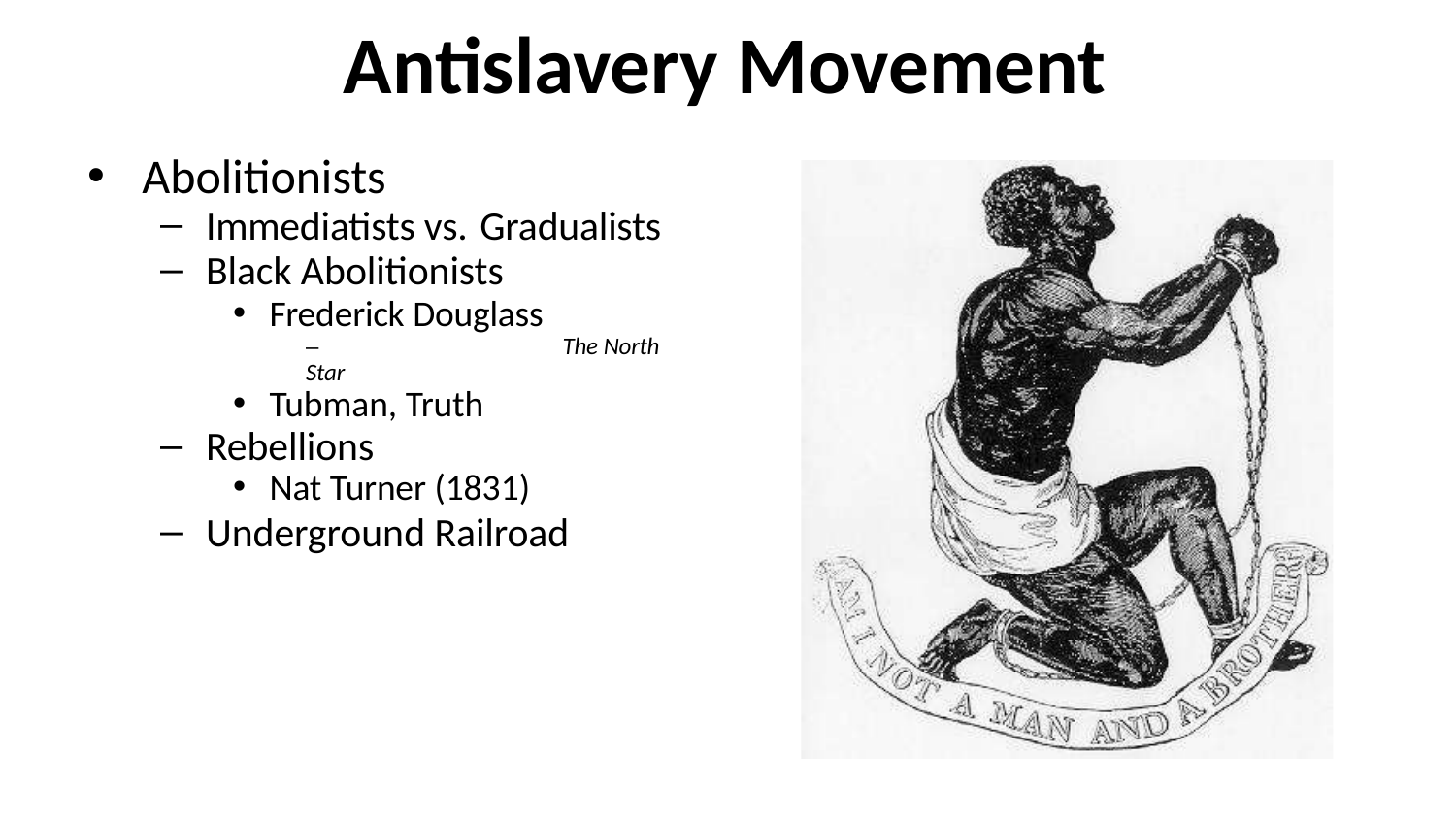

# Antislavery Movement
Abolitionists
Immediatists vs. Gradualists
Black Abolitionists
Frederick Douglass
–	The North Star
Tubman, Truth
Rebellions
Nat Turner (1831)
Underground Railroad